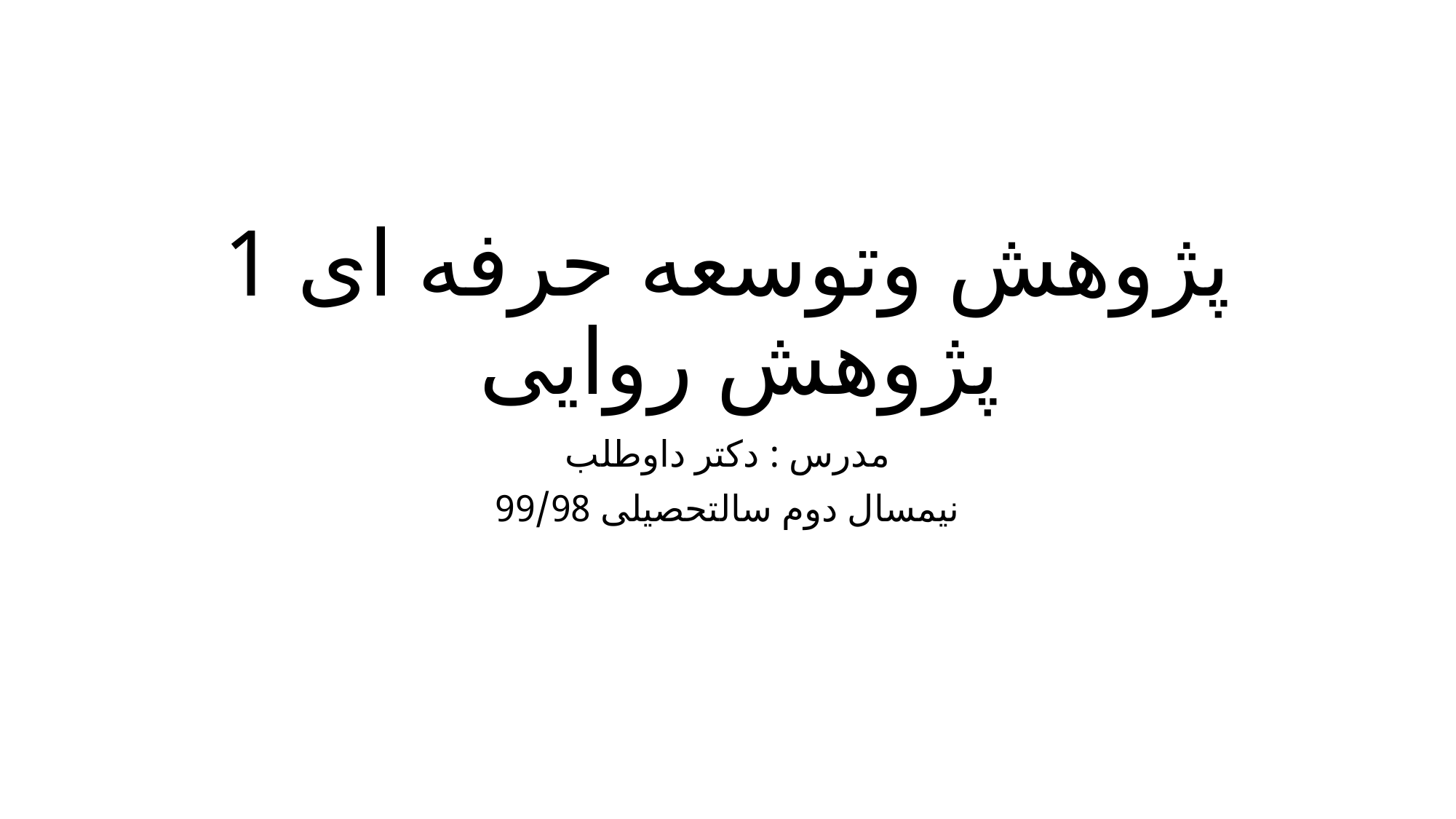

# پژوهش وتوسعه حرفه ای 1 پژوهش روایی
مدرس : دکتر داوطلب
نیمسال دوم سالتحصیلی 99/98